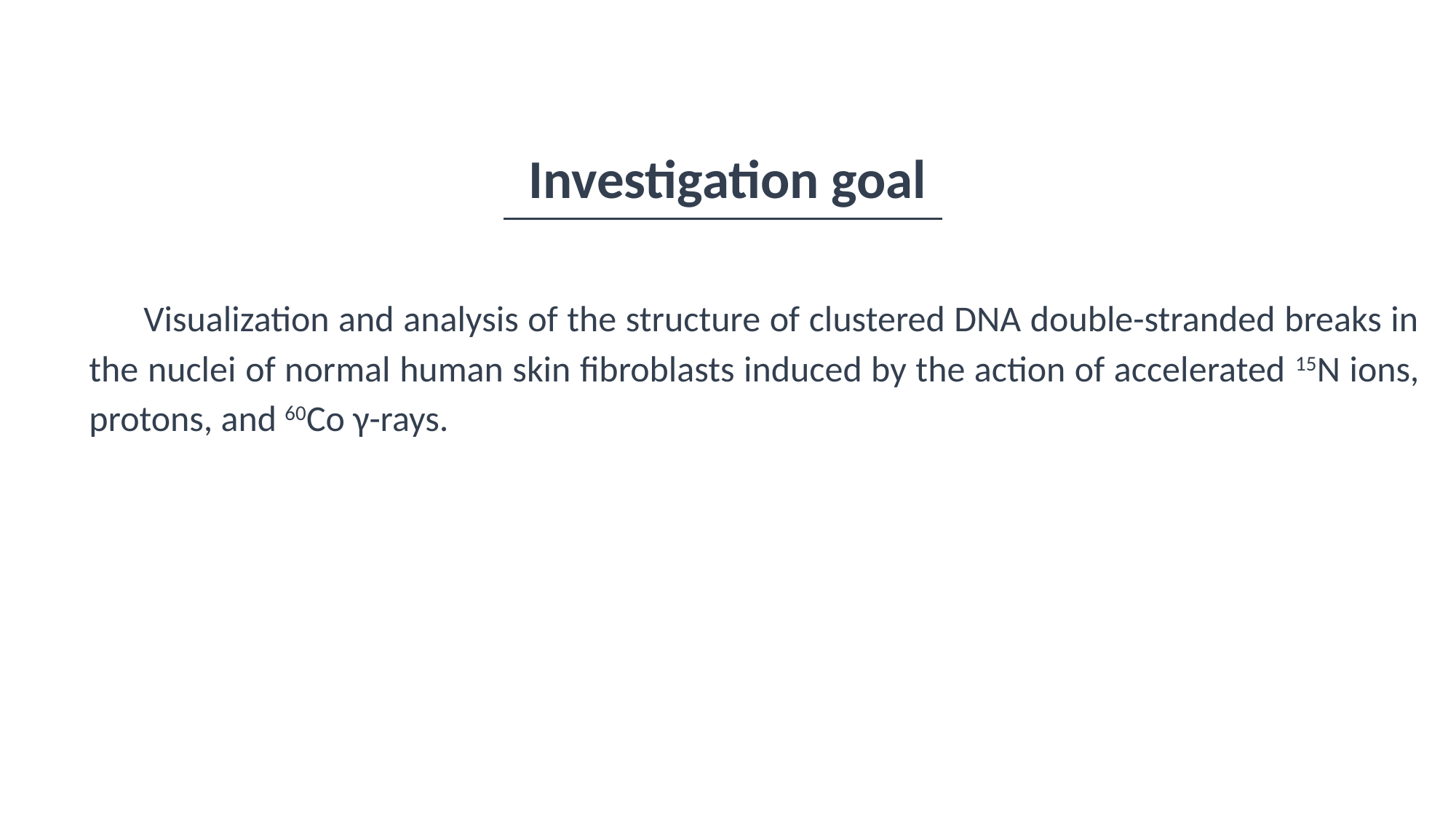

# Investigation goal
Visualization and analysis of the structure of clustered DNA double-stranded breaks in the nuclei of normal human skin fibroblasts induced by the action of accelerated 15N ions, protons, and 60Co γ-rays.